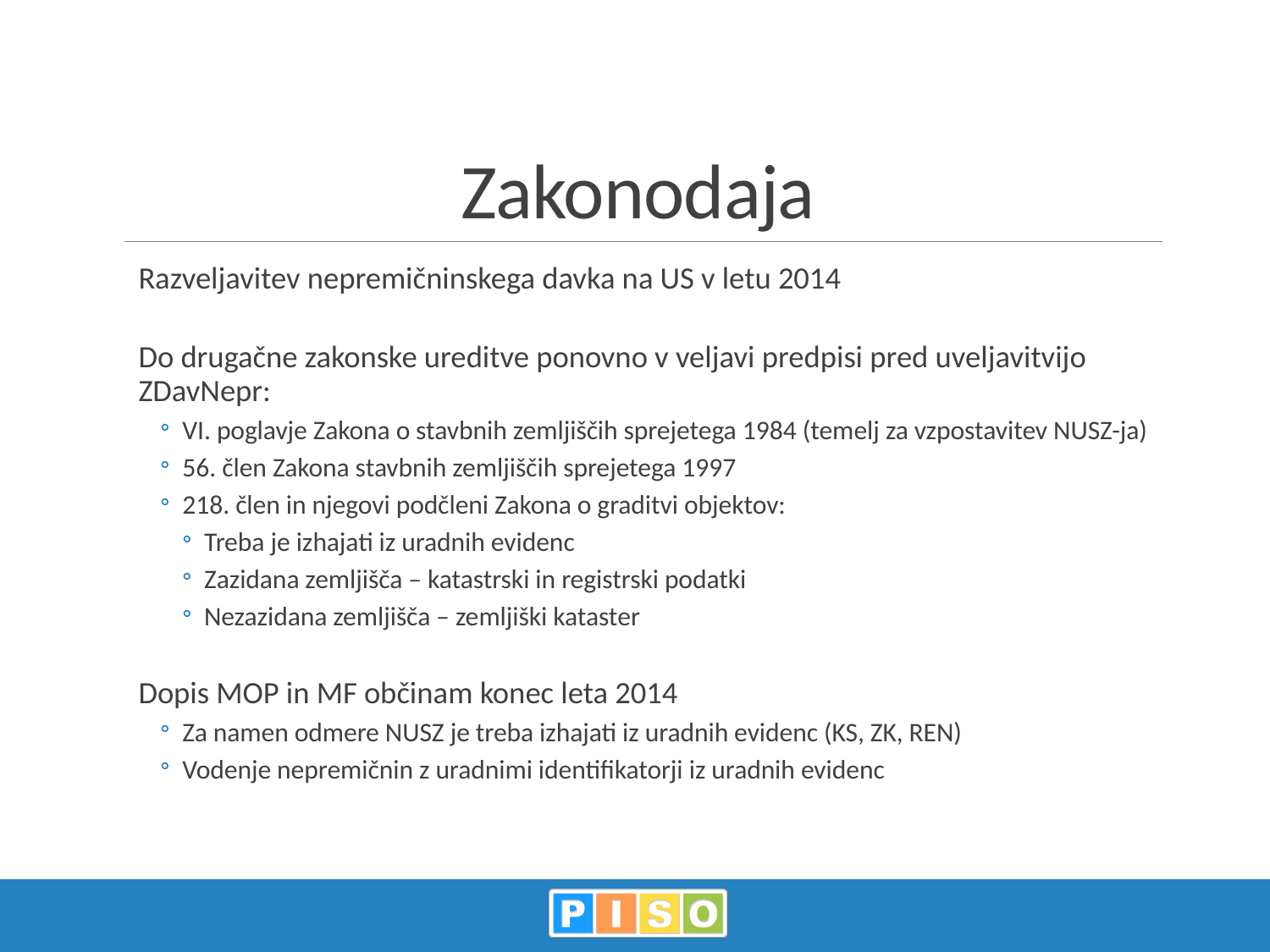

# Zakonodaja
Razveljavitev nepremičninskega davka na US v letu 2014

Do drugačne zakonske ureditve ponovno v veljavi predpisi pred uveljavitvijo ZDavNepr:
VI. poglavje Zakona o stavbnih zemljiščih sprejetega 1984 (temelj za vzpostavitev NUSZ-ja)
56. člen Zakona stavbnih zemljiščih sprejetega 1997
218. člen in njegovi podčleni Zakona o graditvi objektov:
Treba je izhajati iz uradnih evidenc
Zazidana zemljišča – katastrski in registrski podatki
Nezazidana zemljišča – zemljiški kataster

Dopis MOP in MF občinam konec leta 2014
Za namen odmere NUSZ je treba izhajati iz uradnih evidenc (KS, ZK, REN)
Vodenje nepremičnin z uradnimi identifikatorji iz uradnih evidenc